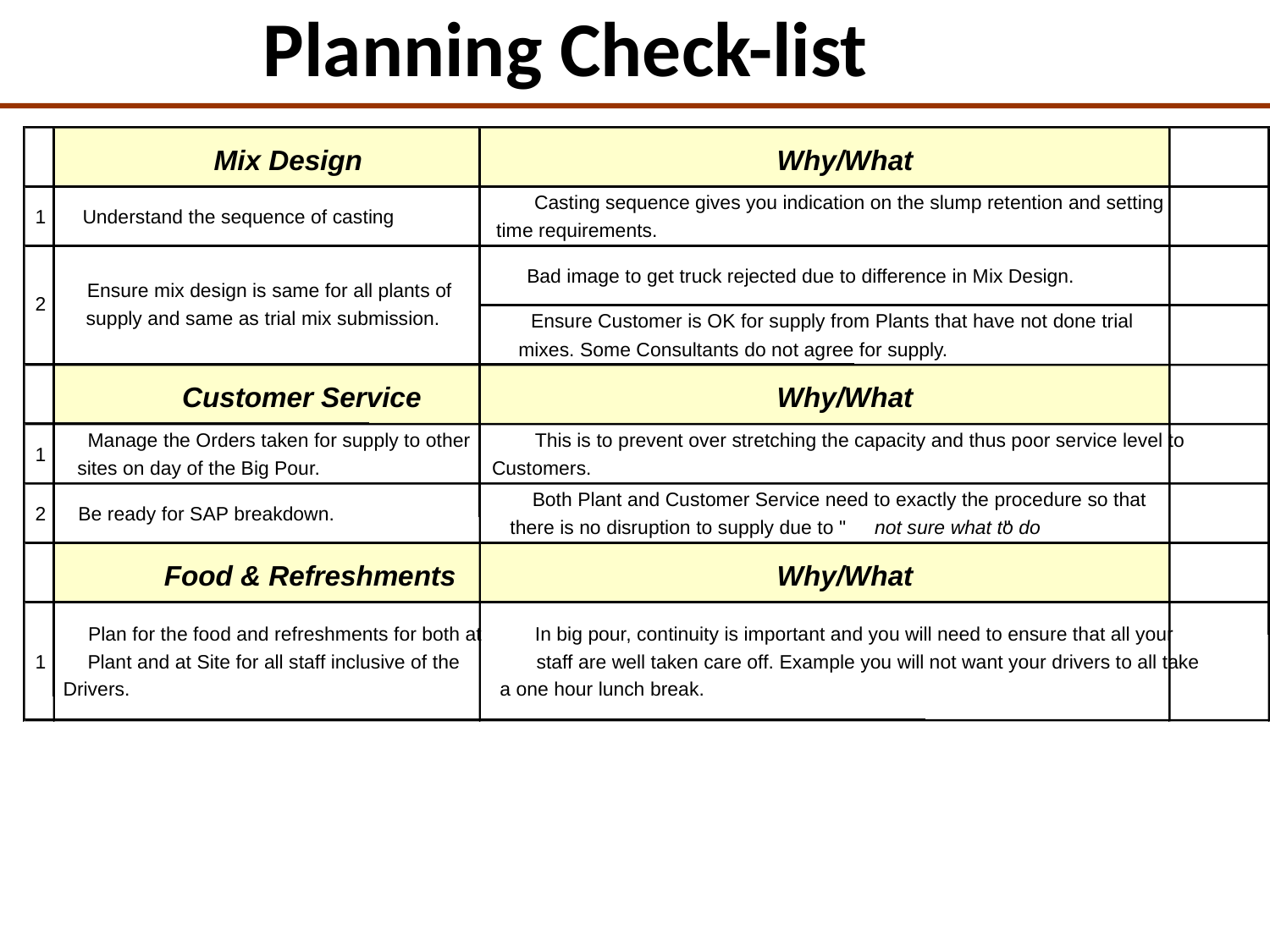

# Planning Check-list

Mix Design
Why/What

Casting sequence gives you indication on the slump retention and setting
1
Understand the sequence of casting
time requirements.

Bad image to get truck rejected due to difference in Mix Design.
Ensure mix design is same for all plants of
2

supply and same as trial mix submission.
Ensure Customer is OK for supply from Plants that have not done trial
mixes. Some Consultants do not agree for supply.

Customer Service
Why/What

Manage the Orders taken for supply to other
This is to prevent over stretching the capacity and thus poor service level to
1
sites on day of the Big Pour.
Customers.

Both Plant and Customer Service need to exactly the procedure so that
2
Be ready for SAP breakdown.
there is no disruption to supply due to "
not sure what to do
"

Food & Refreshments
Why/What

Plan for the food and refreshments for both at
In big pour, continuity is important and you will need to ensure that all your
1
Plant and at Site for all staff inclusive of the
staff are well taken care off. Example you will not want your drivers to all take
Drivers.
a one hour lunch break.